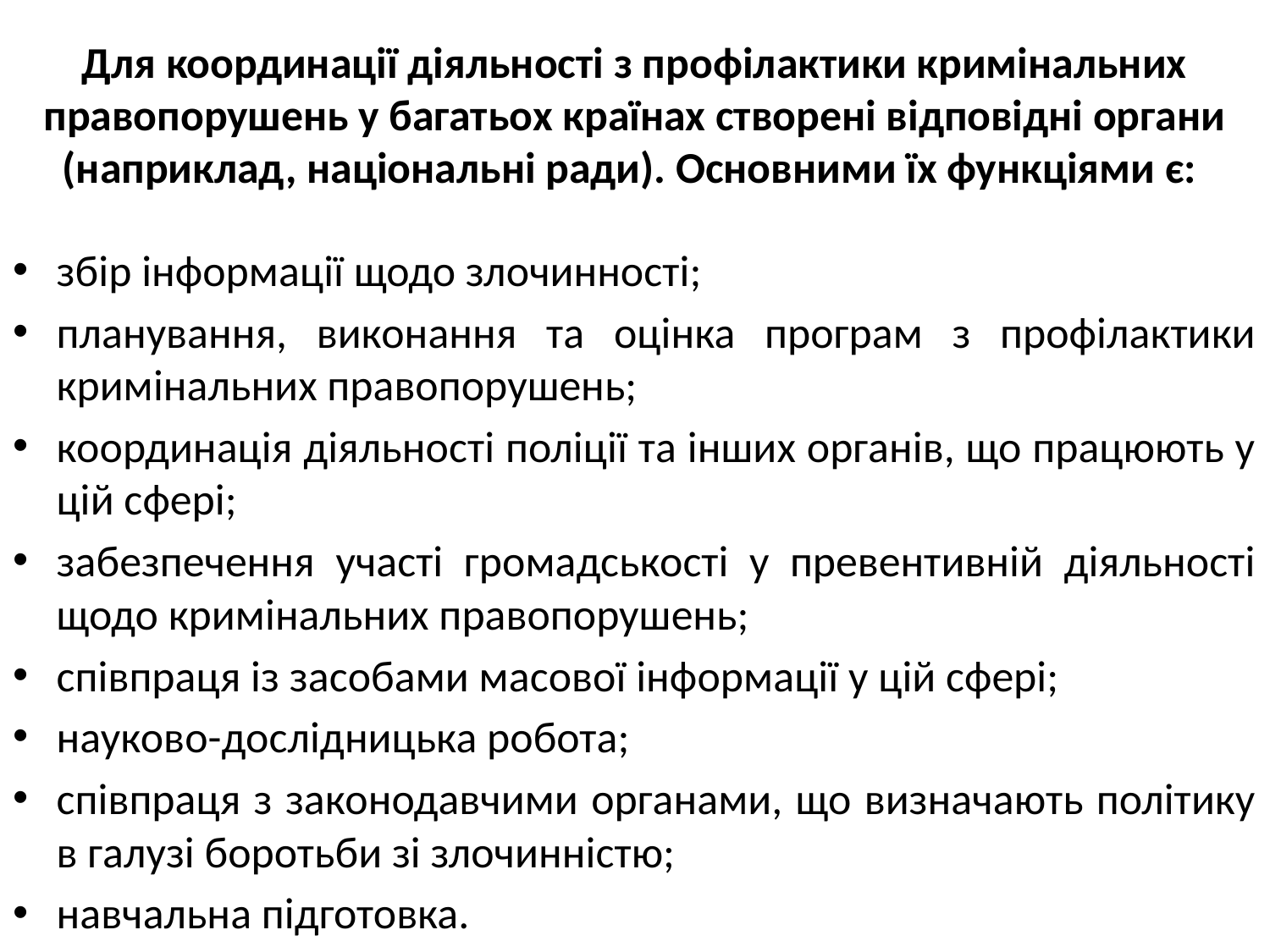

# Для координації діяльності з профілактики кримінальних правопорушень у багатьох країнах створені відповідні органи (наприклад, національні ради). Основними їх функціями є:
збір інформації щодо злочинності;
планування, виконання та оцінка програм з профілактики кримінальних правопорушень;
координація діяльності поліції та інших органів, що працюють у цій сфері;
забезпечення участі громадськості у превентивній діяльності щодо кримінальних правопорушень;
співпраця із засобами масової інформації у цій сфері;
науково-дослідницька робота;
співпраця з законодавчими органами, що визначають політику в галузі боротьби зі злочинністю;
навчальна підготовка.